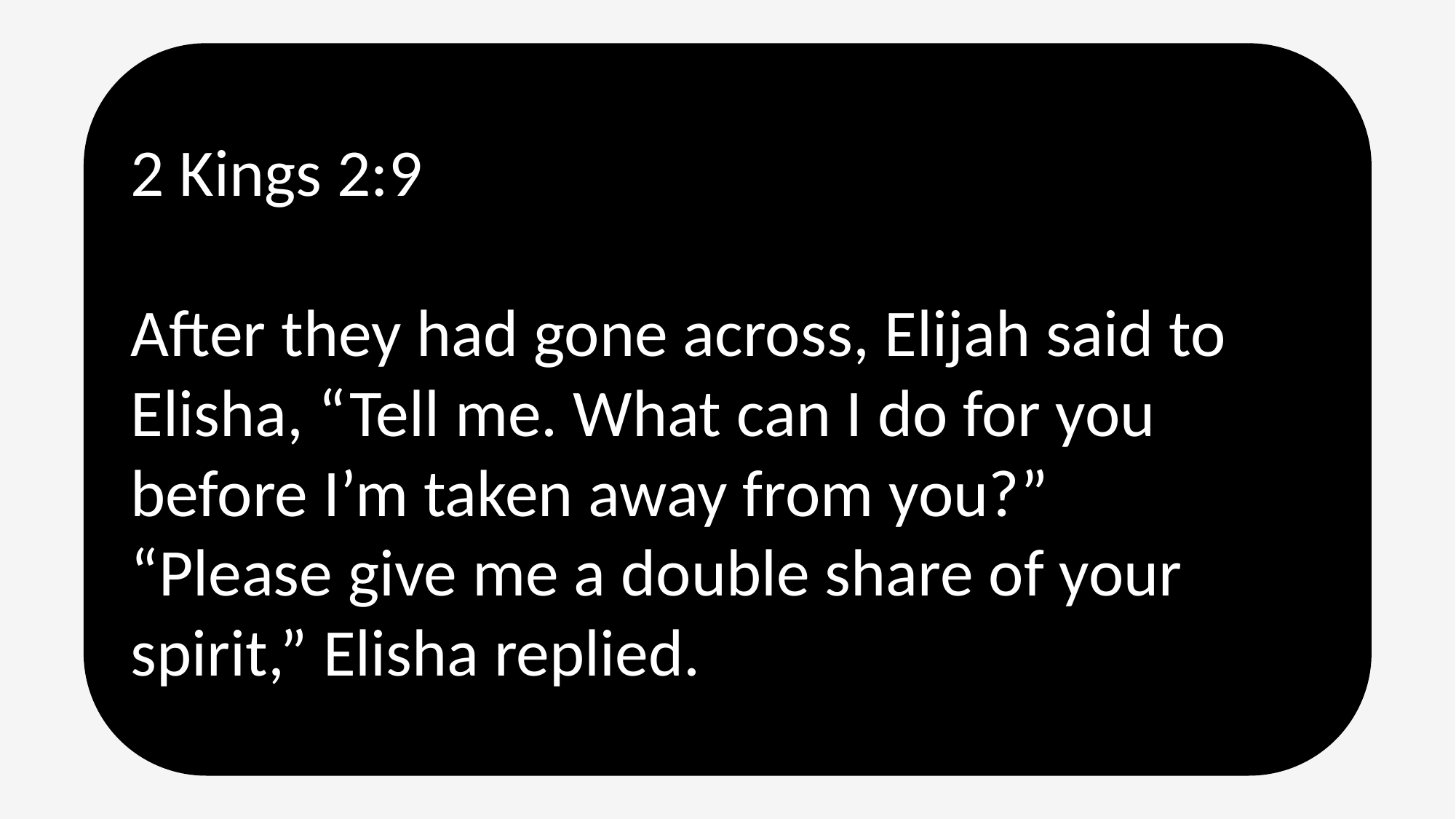

2 Kings 2:9

After they had gone across, Elijah said to Elisha, “Tell me. What can I do for you before I’m taken away from you?”
“Please give me a double share of your spirit,” Elisha replied.